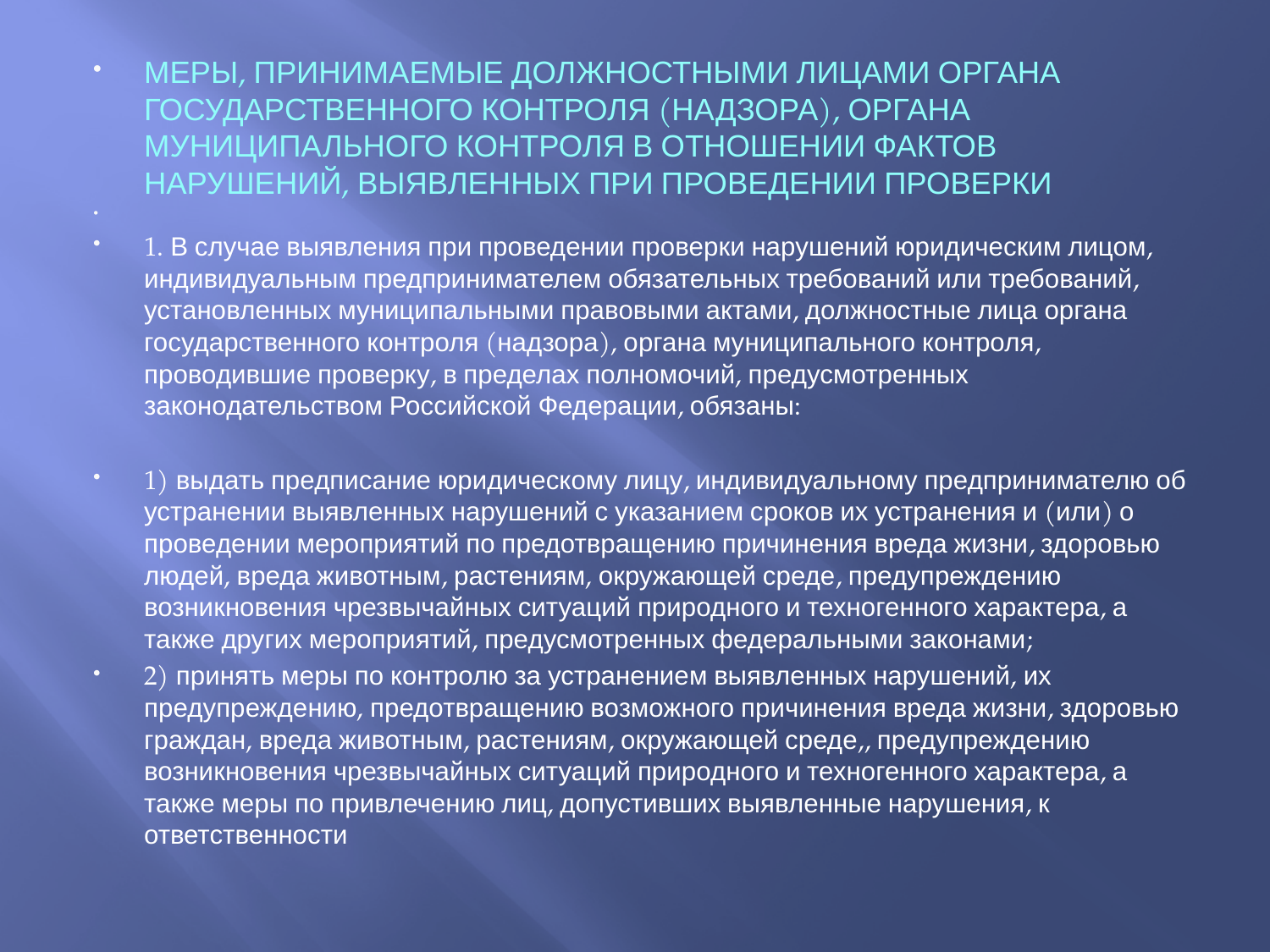

МЕРЫ, ПРИНИМАЕМЫЕ ДОЛЖНОСТНЫМИ ЛИЦАМИ ОРГАНА ГОСУДАРСТВЕННОГО КОНТРОЛЯ (НАДЗОРА), ОРГАНА МУНИЦИПАЛЬНОГО КОНТРОЛЯ В ОТНОШЕНИИ ФАКТОВ НАРУШЕНИЙ, ВЫЯВЛЕННЫХ ПРИ ПРОВЕДЕНИИ ПРОВЕРКИ

1. В случае выявления при проведении проверки нарушений юридическим лицом, индивидуальным предпринимателем обязательных требований или требований, установленных муниципальными правовыми актами, должностные лица органа государственного контроля (надзора), органа муниципального контроля, проводившие проверку, в пределах полномочий, предусмотренных законодательством Российской Федерации, обязаны:

1) выдать предписание юридическому лицу, индивидуальному предпринимателю об устранении выявленных нарушений с указанием сроков их устранения и (или) о проведении мероприятий по предотвращению причинения вреда жизни, здоровью людей, вреда животным, растениям, окружающей среде, предупреждению возникновения чрезвычайных ситуаций природного и техногенного характера, а также других мероприятий, предусмотренных федеральными законами;
2) принять меры по контролю за устранением выявленных нарушений, их предупреждению, предотвращению возможного причинения вреда жизни, здоровью граждан, вреда животным, растениям, окружающей среде,, предупреждению возникновения чрезвычайных ситуаций природного и техногенного характера, а также меры по привлечению лиц, допустивших выявленные нарушения, к ответственности